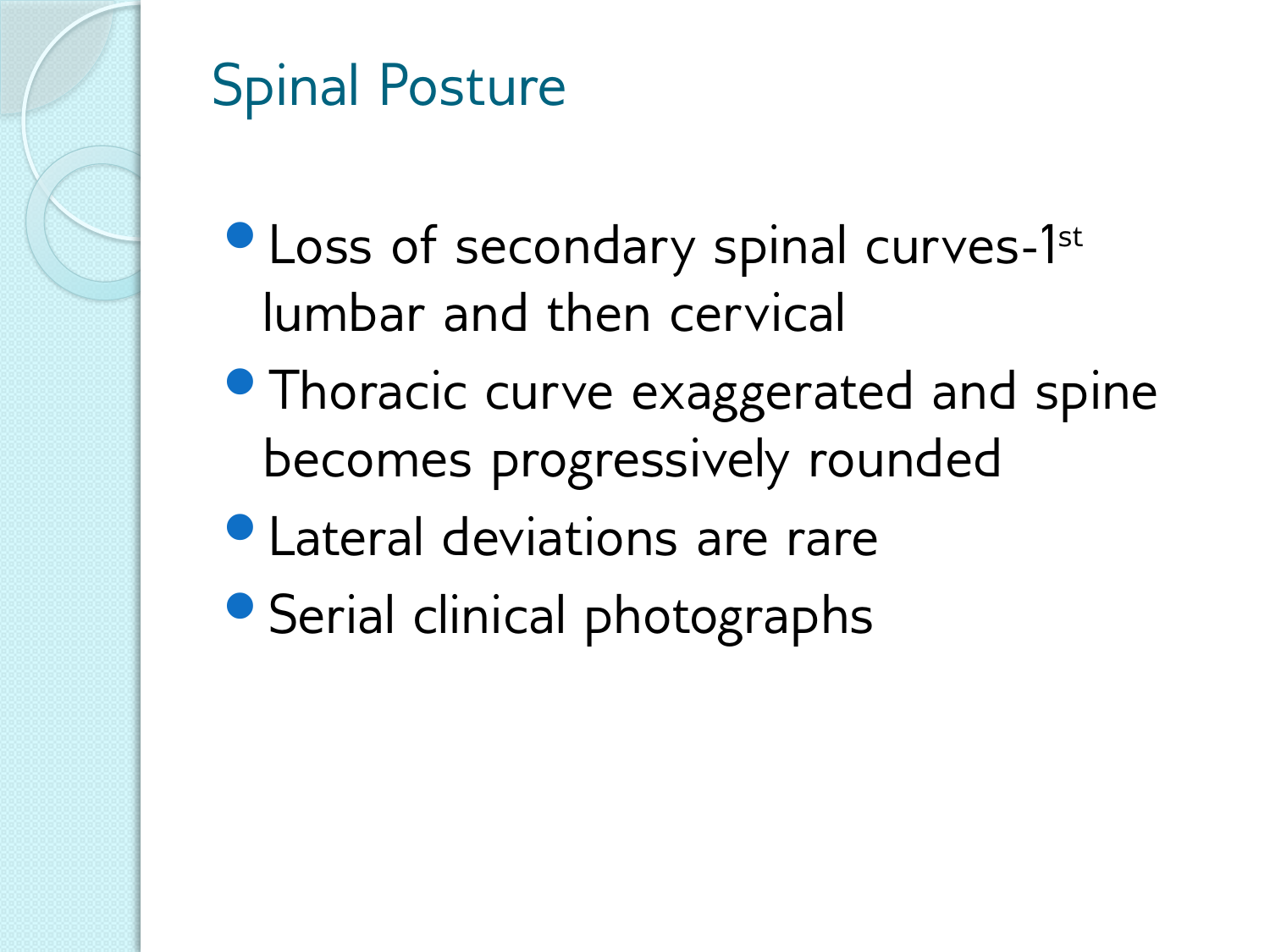

# Spinal Posture
Loss of secondary spinal curves-1st lumbar and then cervical
Thoracic curve exaggerated and spine becomes progressively rounded
Lateral deviations are rare
Serial clinical photographs